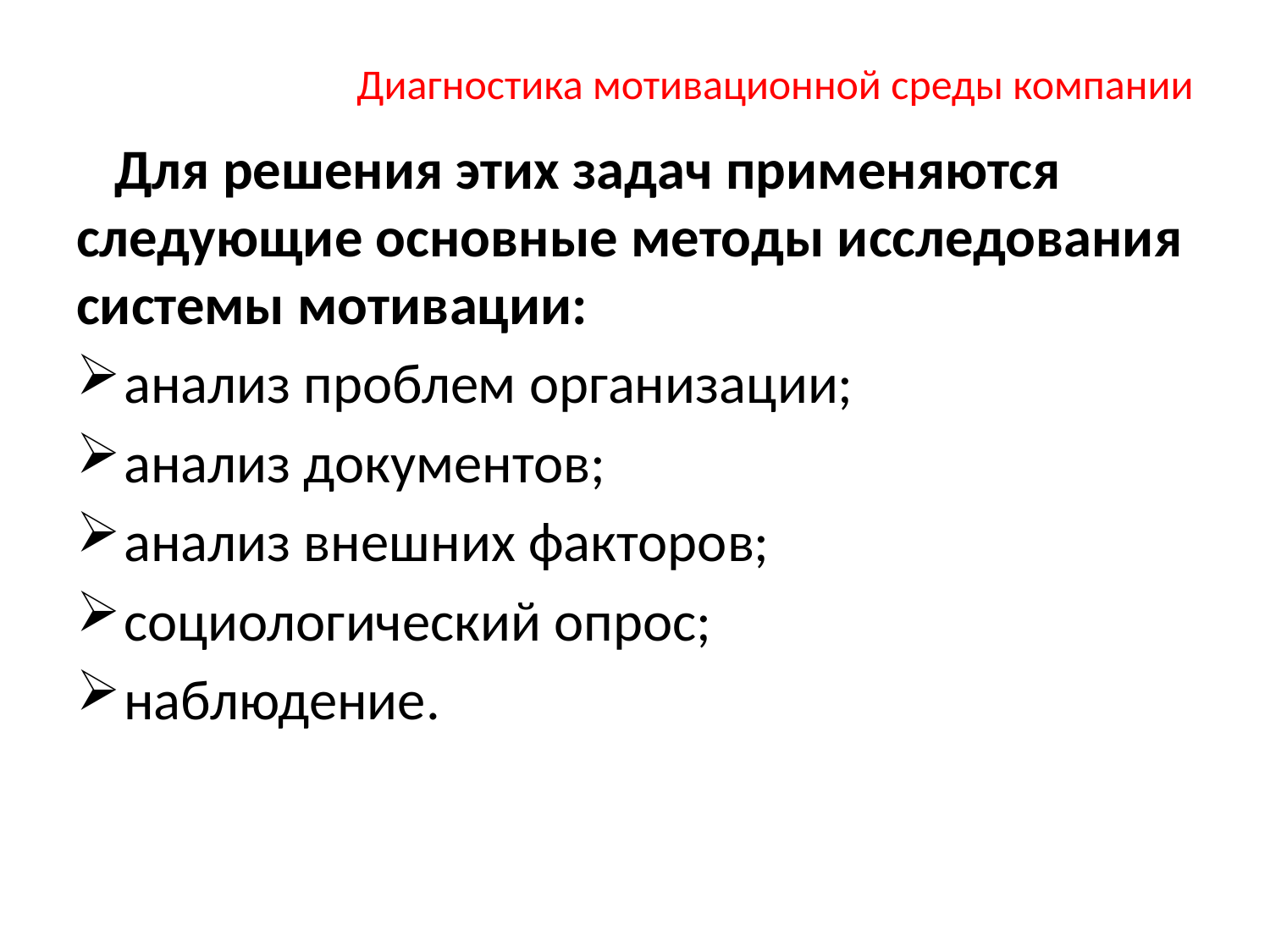

# Диагностика мотивационной среды компании
   Для решения этих задач применяются следующие основные методы исследования системы мотивации:
анализ проблем организации;
анализ документов;
анализ внешних факторов;
социологический опрос;
наблюдение.